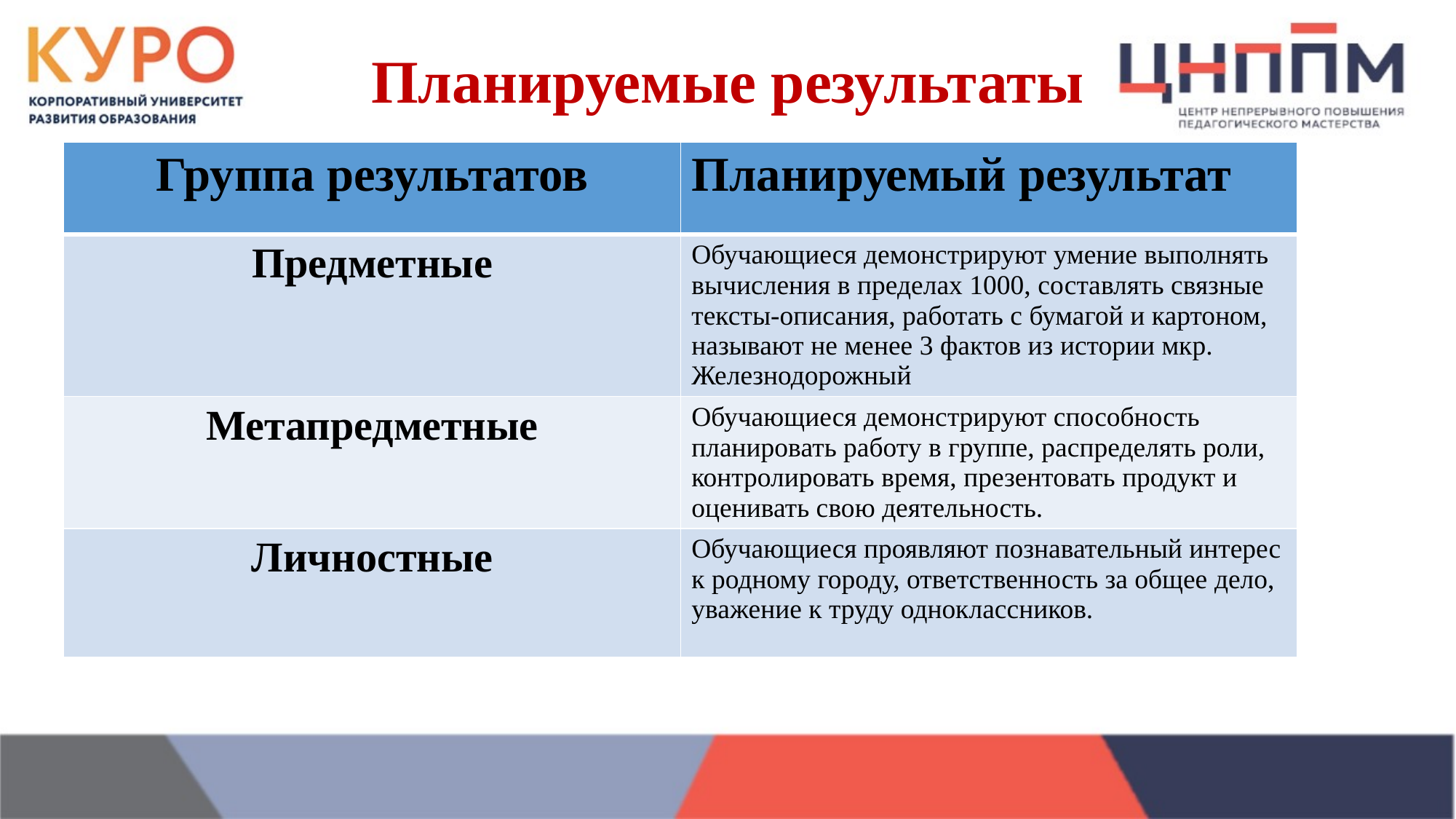

Планируемые результаты
| Группа результатов | Планируемый результат |
| --- | --- |
| Предметные | Обучающиеся демонстрируют умение выполнять вычисления в пределах 1000, составлять связные тексты-описания, работать с бумагой и картоном, называют не менее 3 фактов из истории мкр. Железнодорожный |
| Метапредметные | Обучающиеся демонстрируют способность планировать работу в группе, распределять роли, контролировать время, презентовать продукт и оценивать свою деятельность. |
| Личностные | Обучающиеся проявляют познавательный интерес к родному городу, ответственность за общее дело, уважение к труду одноклассников. |